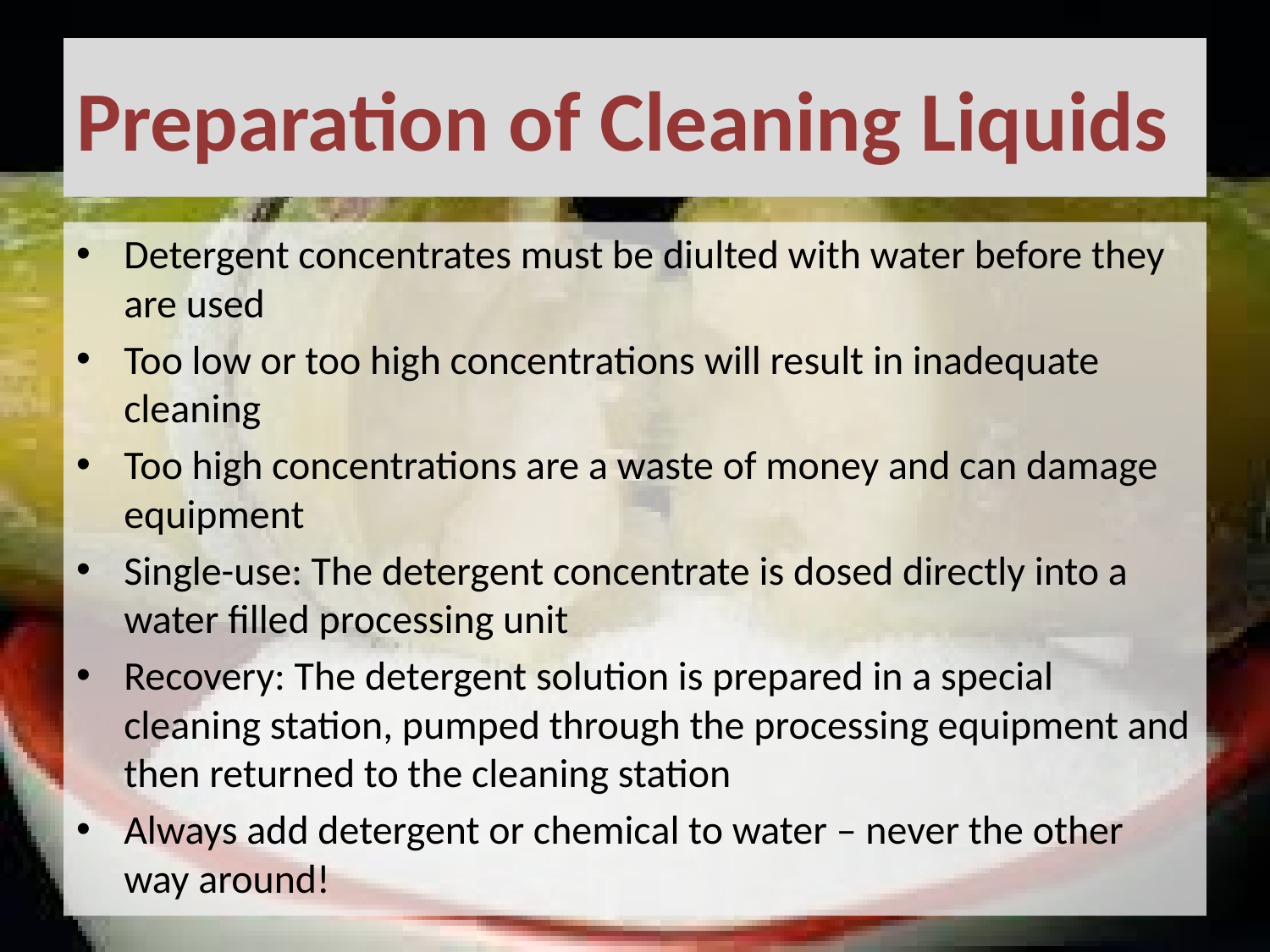

# Preparation of Cleaning Liquids
Detergent concentrates must be diulted with water before they are used
Too low or too high concentrations will result in inadequate cleaning
Too high concentrations are a waste of money and can damage equipment
Single-use: The detergent concentrate is dosed directly into a water filled processing unit
Recovery: The detergent solution is prepared in a special cleaning station, pumped through the processing equipment and then returned to the cleaning station
Always add detergent or chemical to water – never the other way around!